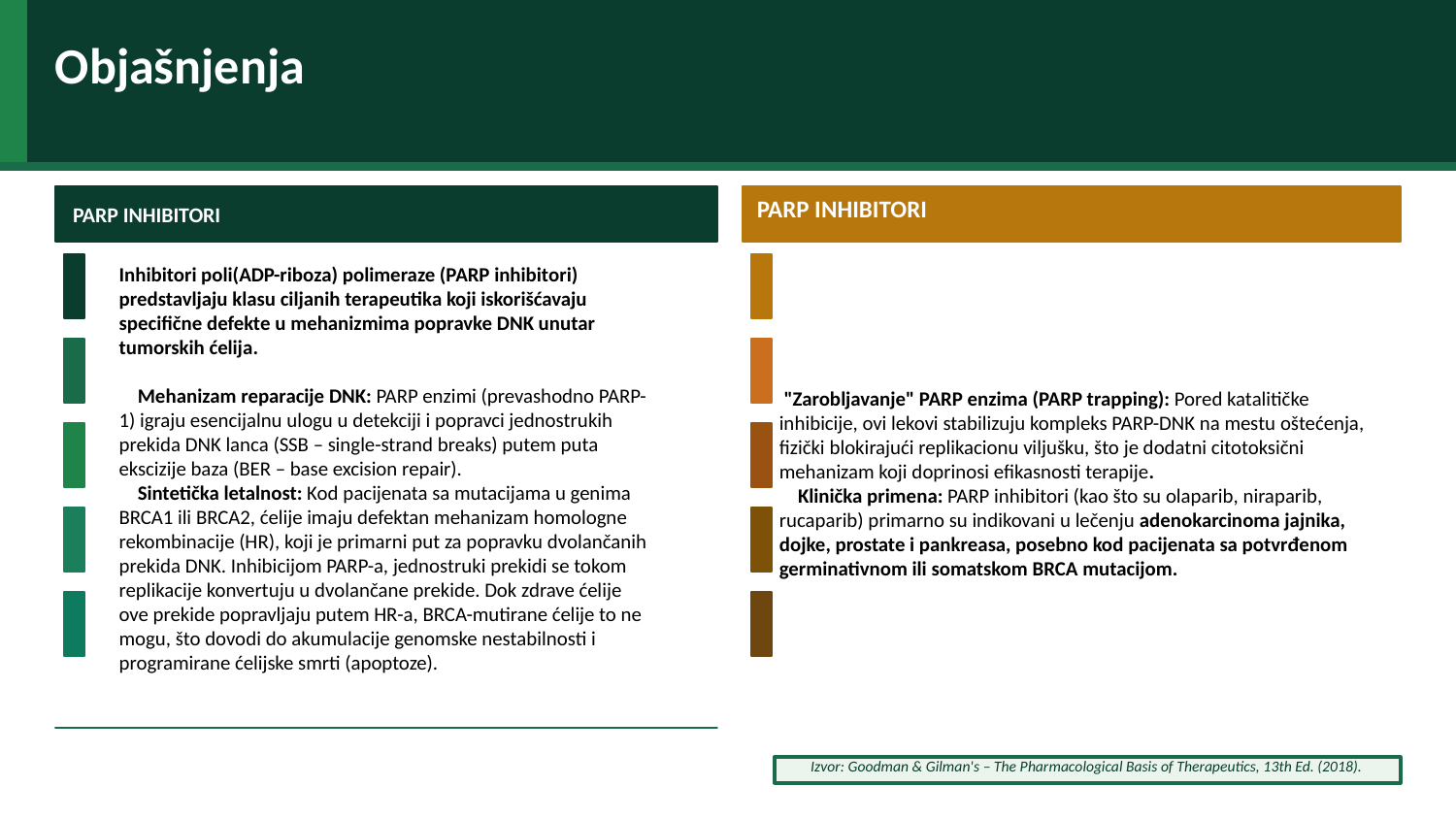

Objašnjenja

PARP INHIBITORI
PARP INHIBITORI

Inhibitori poli(ADP-riboza) polimeraze (PARP inhibitori)
predstavljaju klasu ciljanih terapeutika koji iskorišćavaju specifične defekte u mehanizmima popravke DNK unutar tumorskih ćelija.

    Mehanizam reparacije DNK: PARP enzimi (prevashodno PARP-1) igraju esencijalnu ulogu u detekciji i popravci jednostrukih prekida DNK lanca (SSB – single-strand breaks) putem puta ekscizije baza (BER – base excision repair).
    Sintetička letalnost: Kod pacijenata sa mutacijama u genima BRCA1 ili BRCA2, ćelije imaju defektan mehanizam homologne rekombinacije (HR), koji je primarni put za popravku dvolančanih prekida DNK. Inhibicijom PARP-a, jednostruki prekidi se tokom replikacije konvertuju u dvolančane prekide. Dok zdrave ćelije ove prekide popravljaju putem HR-a, BRCA-mutirane ćelije to ne mogu, što dovodi do akumulacije genomske nestabilnosti i programirane ćelijske smrti (apoptoze).

 "Zarobljavanje" PARP enzima (PARP trapping): Pored katalitičke inhibicije, ovi lekovi stabilizuju kompleks PARP-DNK na mestu oštećenja, fizički blokirajući replikacionu viljušku, što je dodatni citotoksični mehanizam koji doprinosi efikasnosti terapije.
    Klinička primena: PARP inhibitori (kao što su olaparib, niraparib, rucaparib) primarno su indikovani u lečenju adenokarcinoma jajnika, dojke, prostate i pankreasa, posebno kod pacijenata sa potvrđenom germinativnom ili somatskom BRCA mutacijom.

Izvor: Goodman & Gilman's – The Pharmacological Basis of Therapeutics, 13th Ed. (2018).